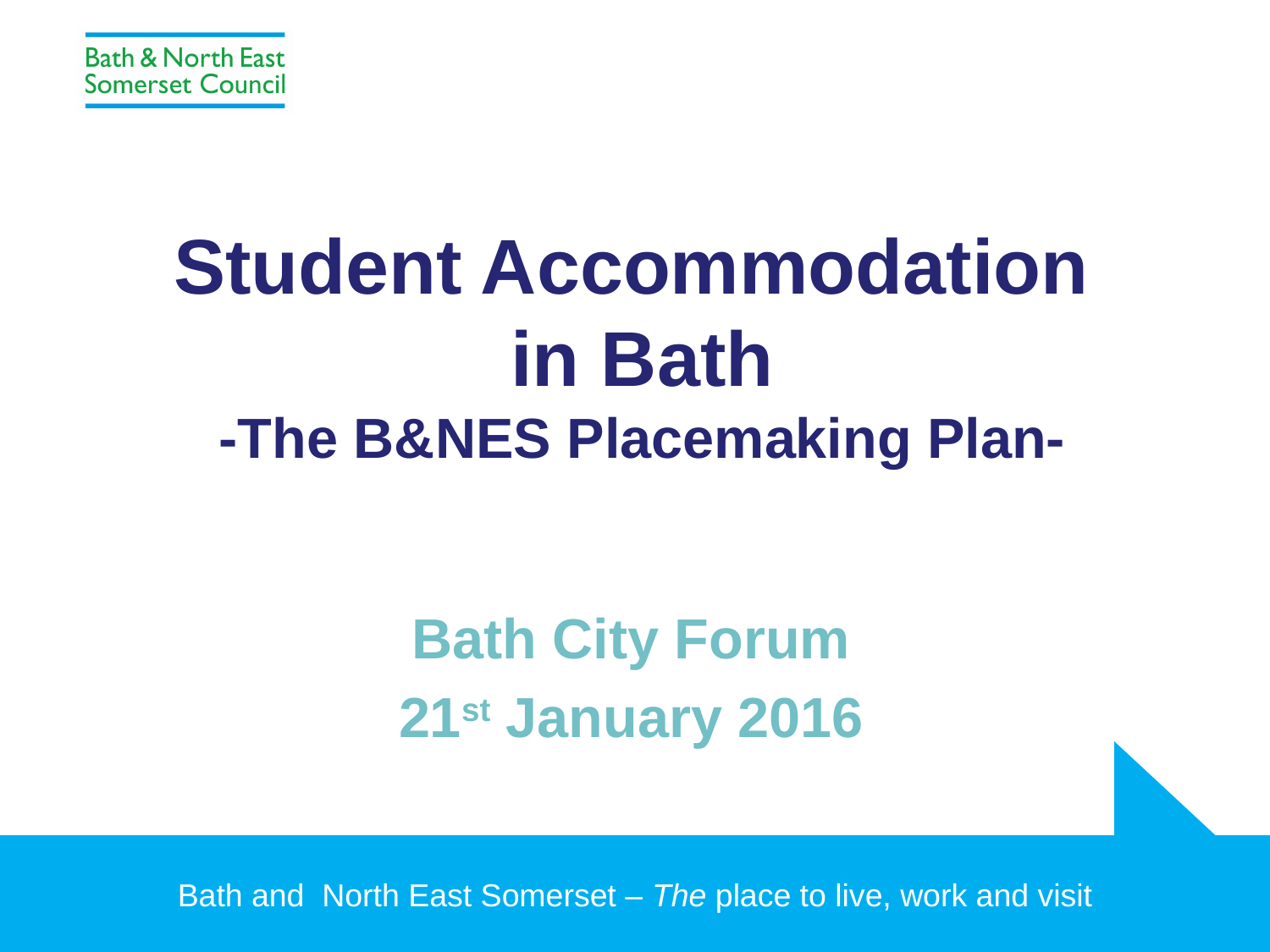

# Student Accommodation in Bath -The B&NES Placemaking Plan-
Bath City Forum
21st January 2016